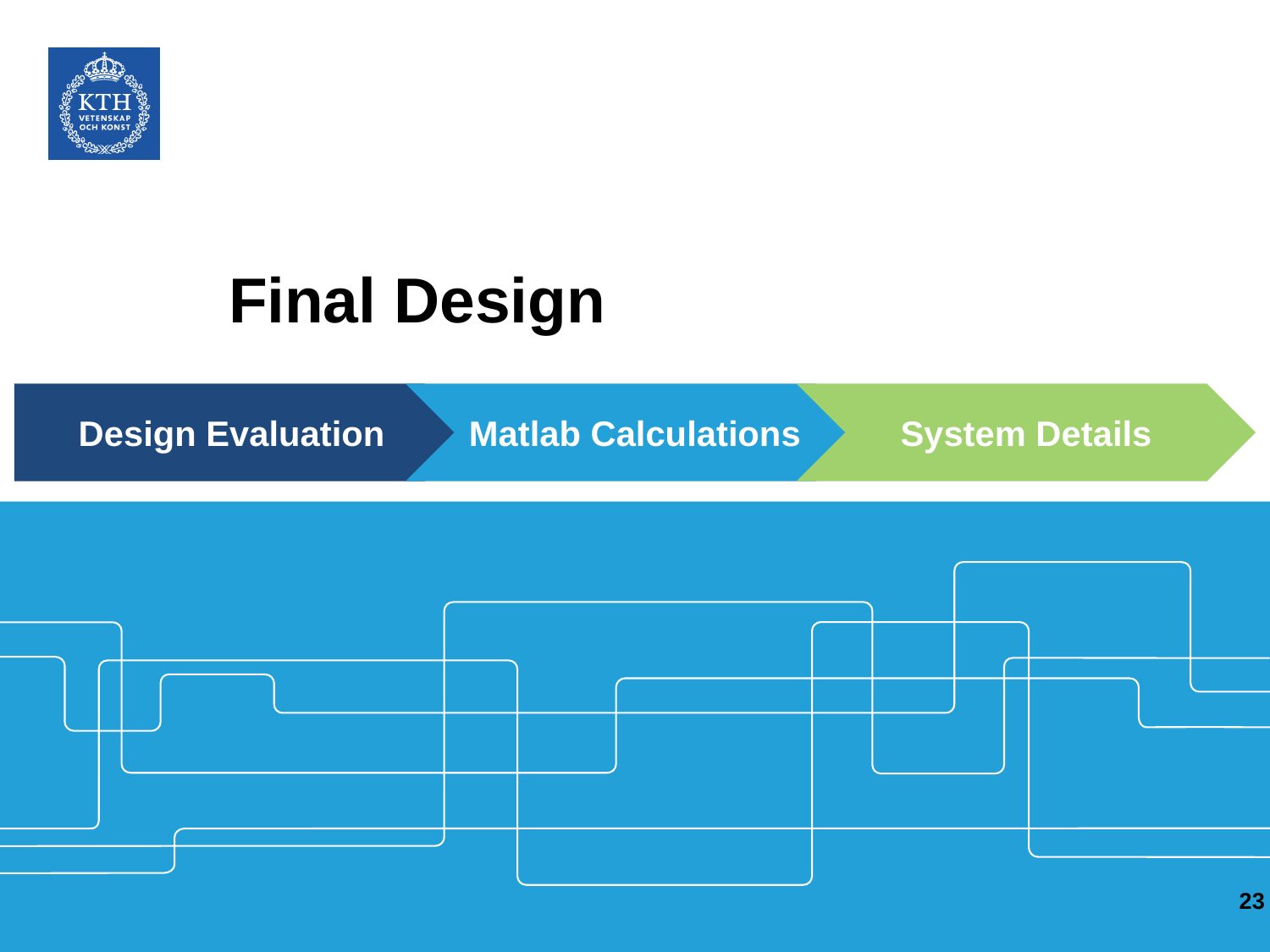

# Final Design
Matlab Calculations
System Details
Design Evaluation
23